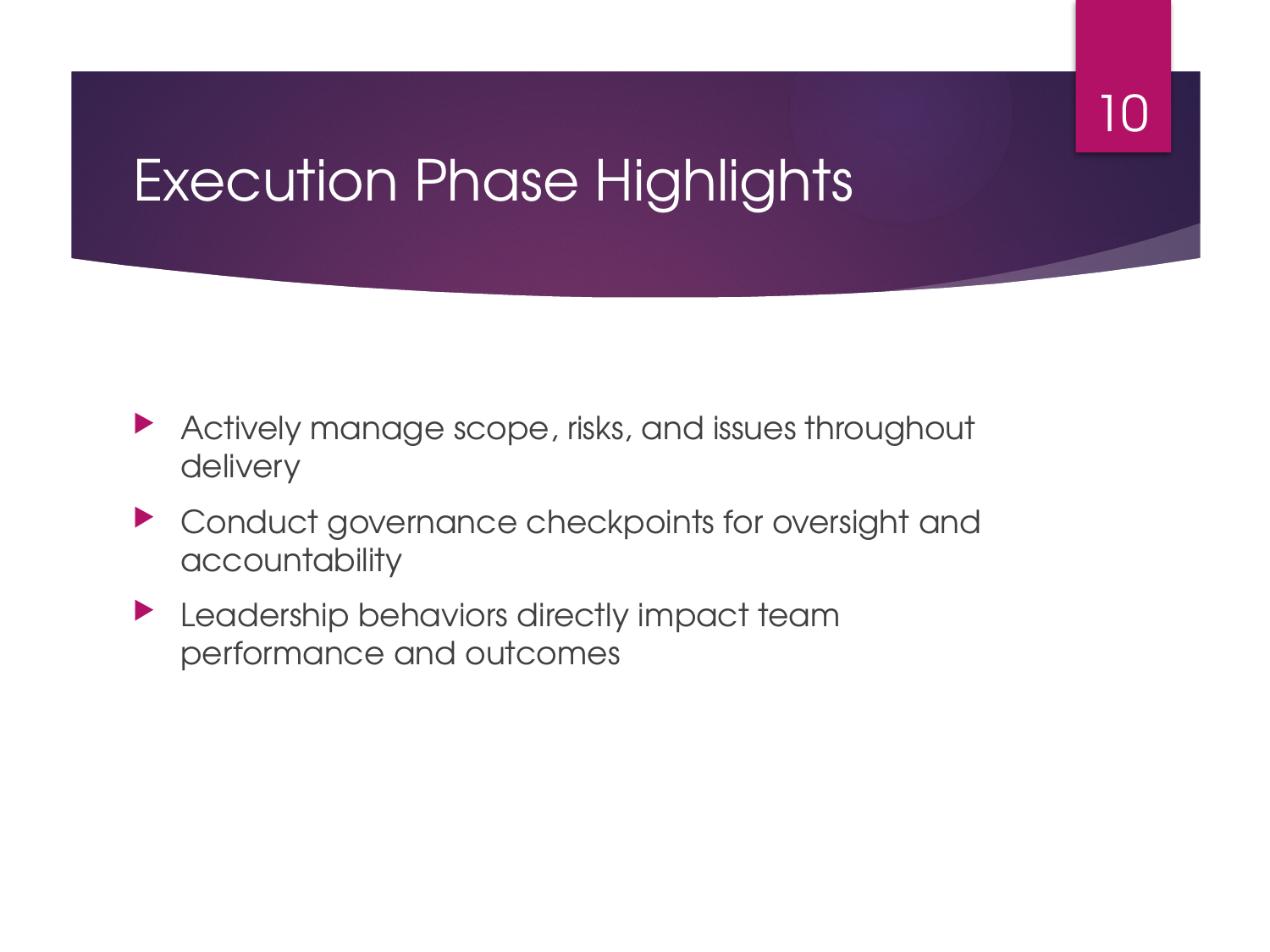

10
# Execution Phase Highlights

Actively manage scope, risks, and issues throughout delivery
Conduct governance checkpoints for oversight and accountability
Leadership behaviors directly impact team performance and outcomes